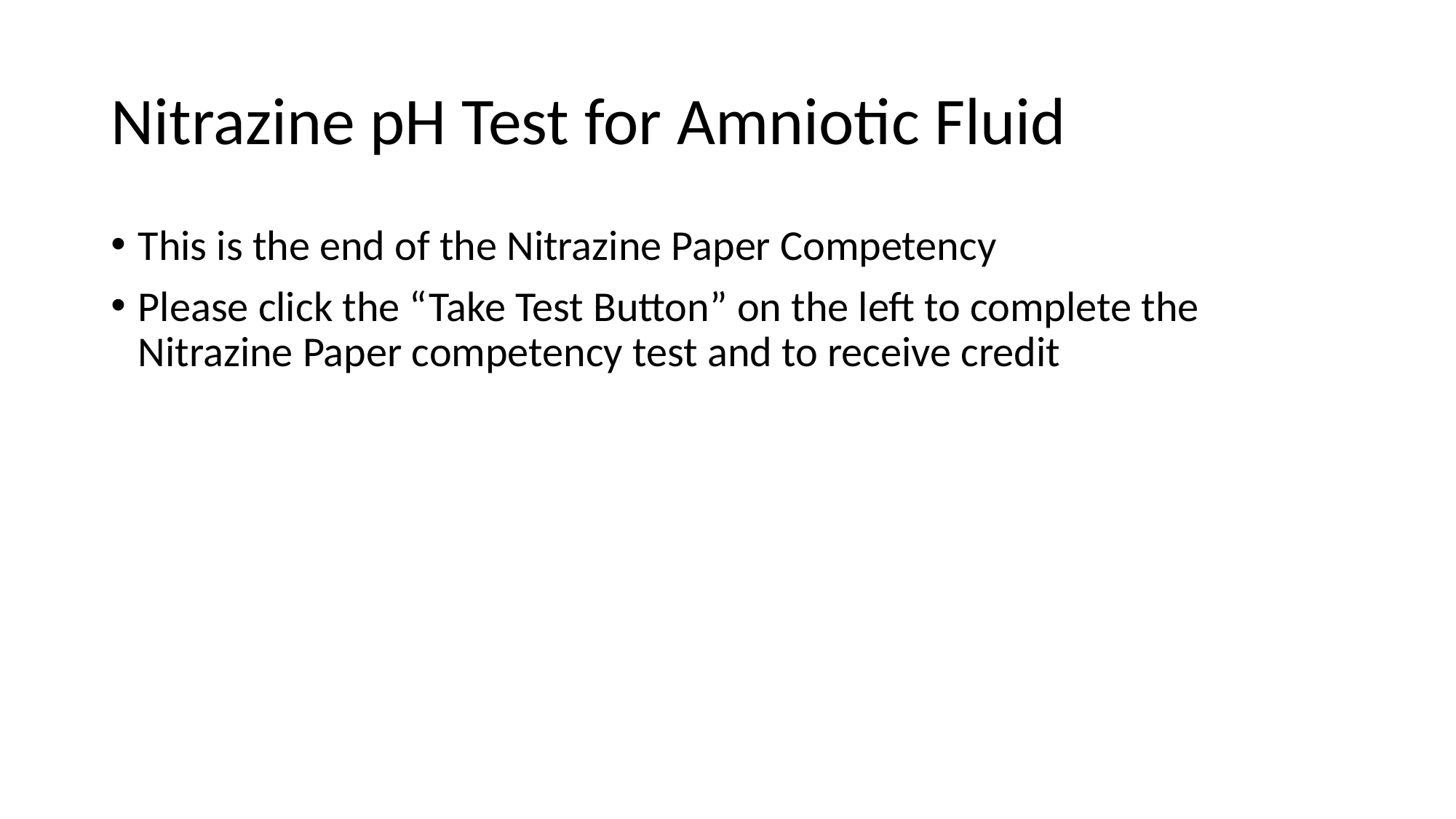

# Nitrazine pH Test for Amniotic Fluid
This is the end of the Nitrazine Paper Competency
Please click the “Take Test Button” on the left to complete the Nitrazine Paper competency test and to receive credit